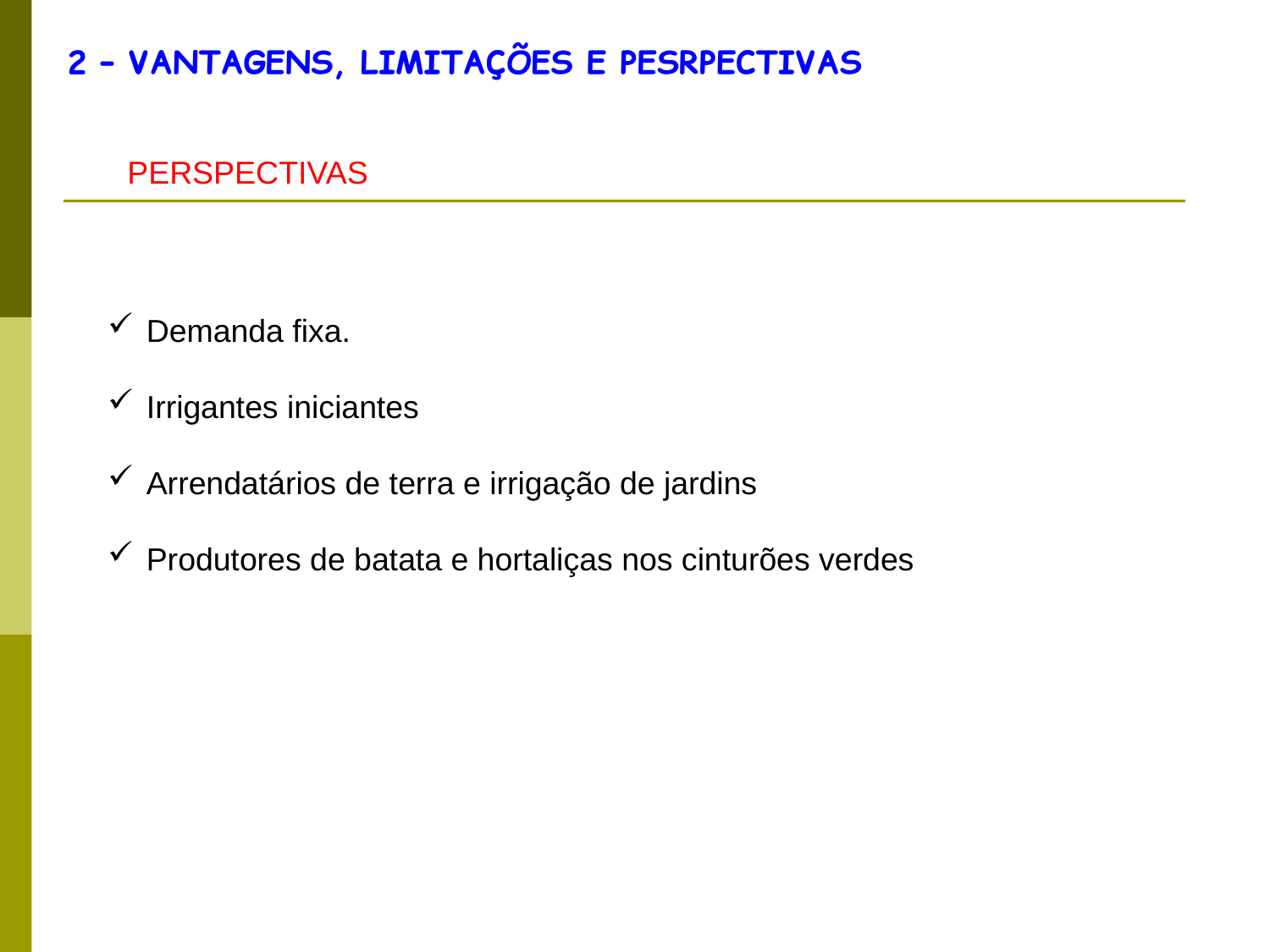

2 – VANTAGENS, LIMITAÇÕES E PESRPECTIVAS
PERSPECTIVAS
 Demanda fixa.

 Irrigantes iniciantes

 Arrendatários de terra e irrigação de jardins

 Produtores de batata e hortaliças nos cinturões verdes